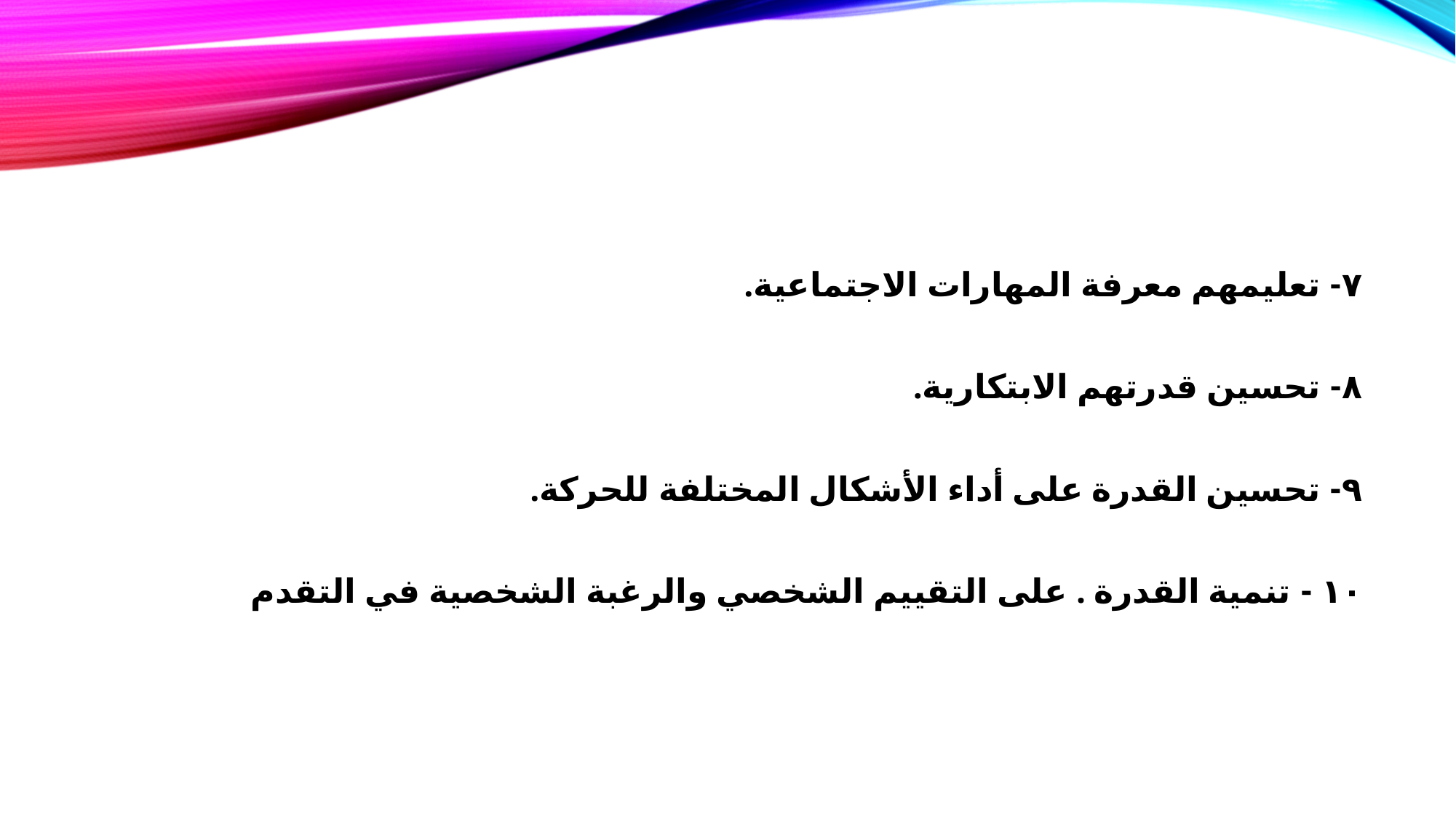

#
٧- تعليمهم معرفة المهارات الاجتماعية.

٨- تحسين قدرتهم الابتكارية.

٩- تحسين القدرة على أداء الأشكال المختلفة للحركة.

١٠ - تنمية القدرة . على التقييم الشخصي والرغبة الشخصية في التقدم